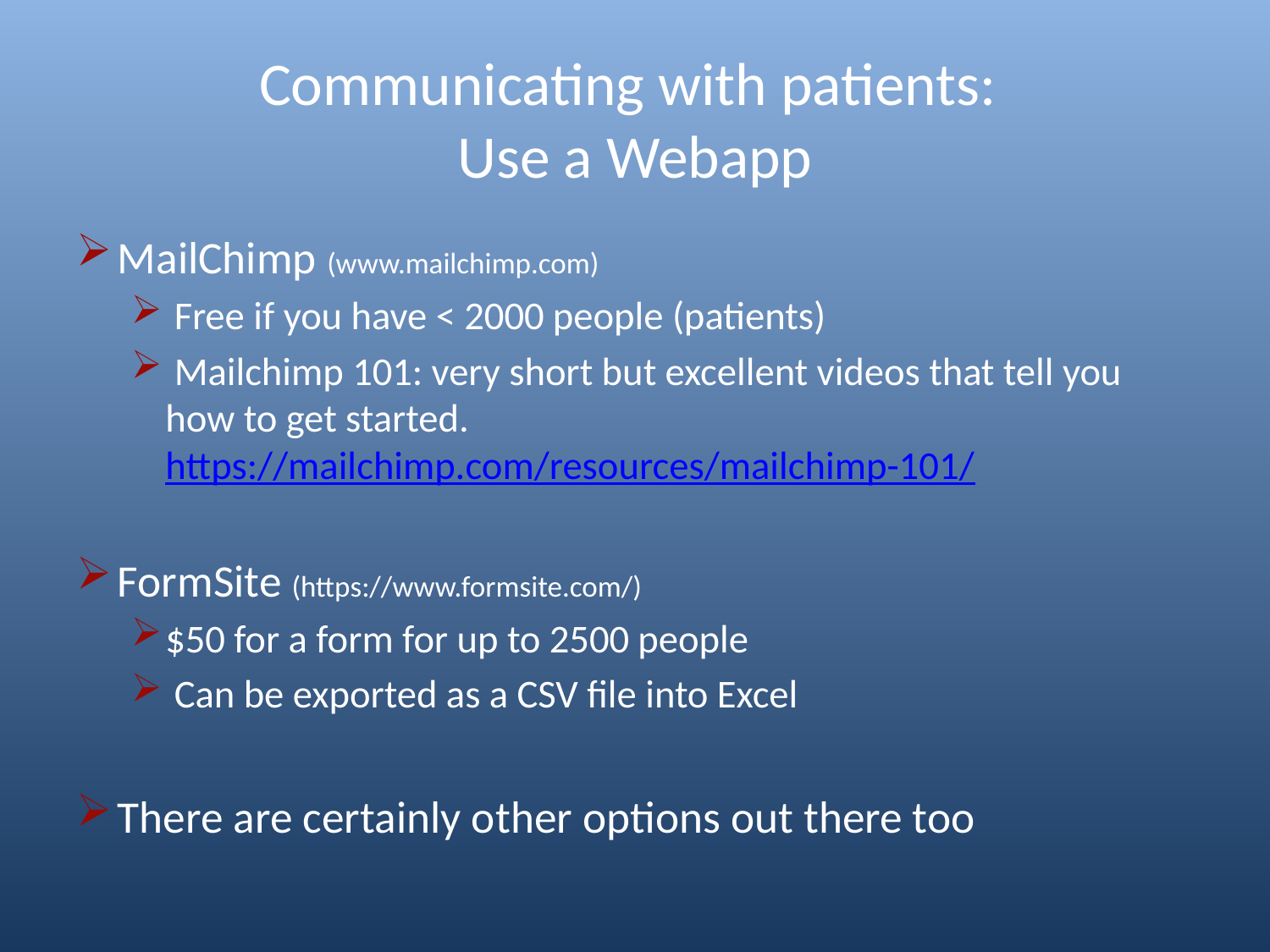

# Communicating with patients: Use a Webapp
MailChimp (www.mailchimp.com)
 Free if you have < 2000 people (patients)
 Mailchimp 101: very short but excellent videos that tell you how to get started. https://mailchimp.com/resources/mailchimp-101/

FormSite (https://www.formsite.com/)
$50 for a form for up to 2500 people
 Can be exported as a CSV file into Excel

There are certainly other options out there too